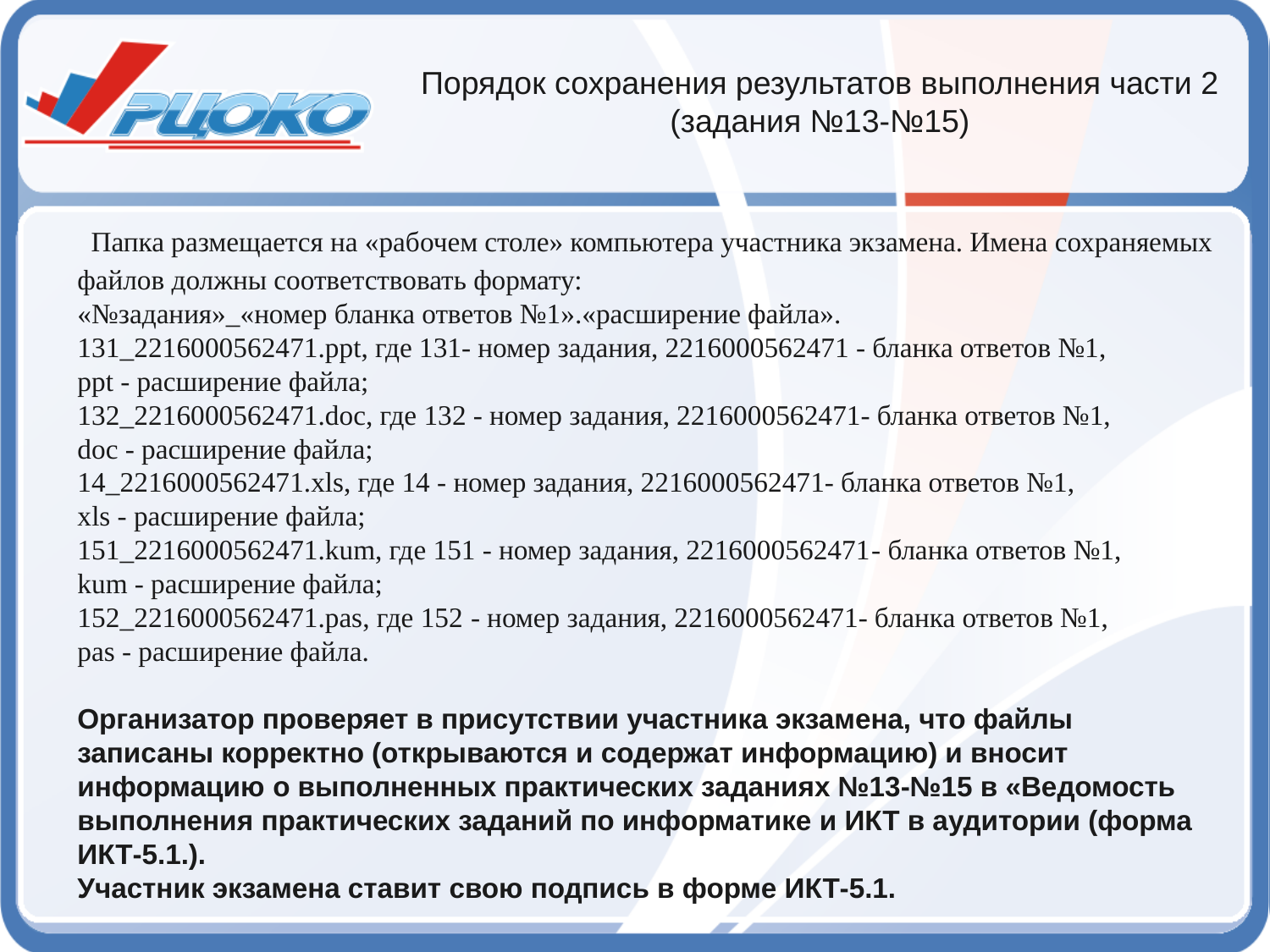

Порядок сохранения результатов выполнения части 2
(задания №13-№15)
 Папка размещается на «рабочем столе» компьютера участника экзамена. Имена сохраняемых файлов должны соответствовать формату:
«№задания»_«номер бланка ответов №1».«расширение файла».
131_2216000562471.ppt, где 131- номер задания, 2216000562471 - бланка ответов №1,
ppt - расширение файла;
132_2216000562471.doc, где 132 - номер задания, 2216000562471- бланка ответов №1,
doc - расширение файла;
14_2216000562471.xls, где 14 - номер задания, 2216000562471- бланка ответов №1,
xls - расширение файла;
151_2216000562471.kum, где 151 - номер задания, 2216000562471- бланка ответов №1,
kum - расширение файла;
152_2216000562471.pas, где 152 - номер задания, 2216000562471- бланка ответов №1,
pas - расширение файла.

Организатор проверяет в присутствии участника экзамена, что файлы
записаны корректно (открываются и содержат информацию) и вносит информацию о выполненных практических заданиях №13-№15 в «Ведомость выполнения практических заданий по информатике и ИКТ в аудитории (форма ИКТ-5.1.).
Участник экзамена ставит свою подпись в форме ИКТ-5.1.